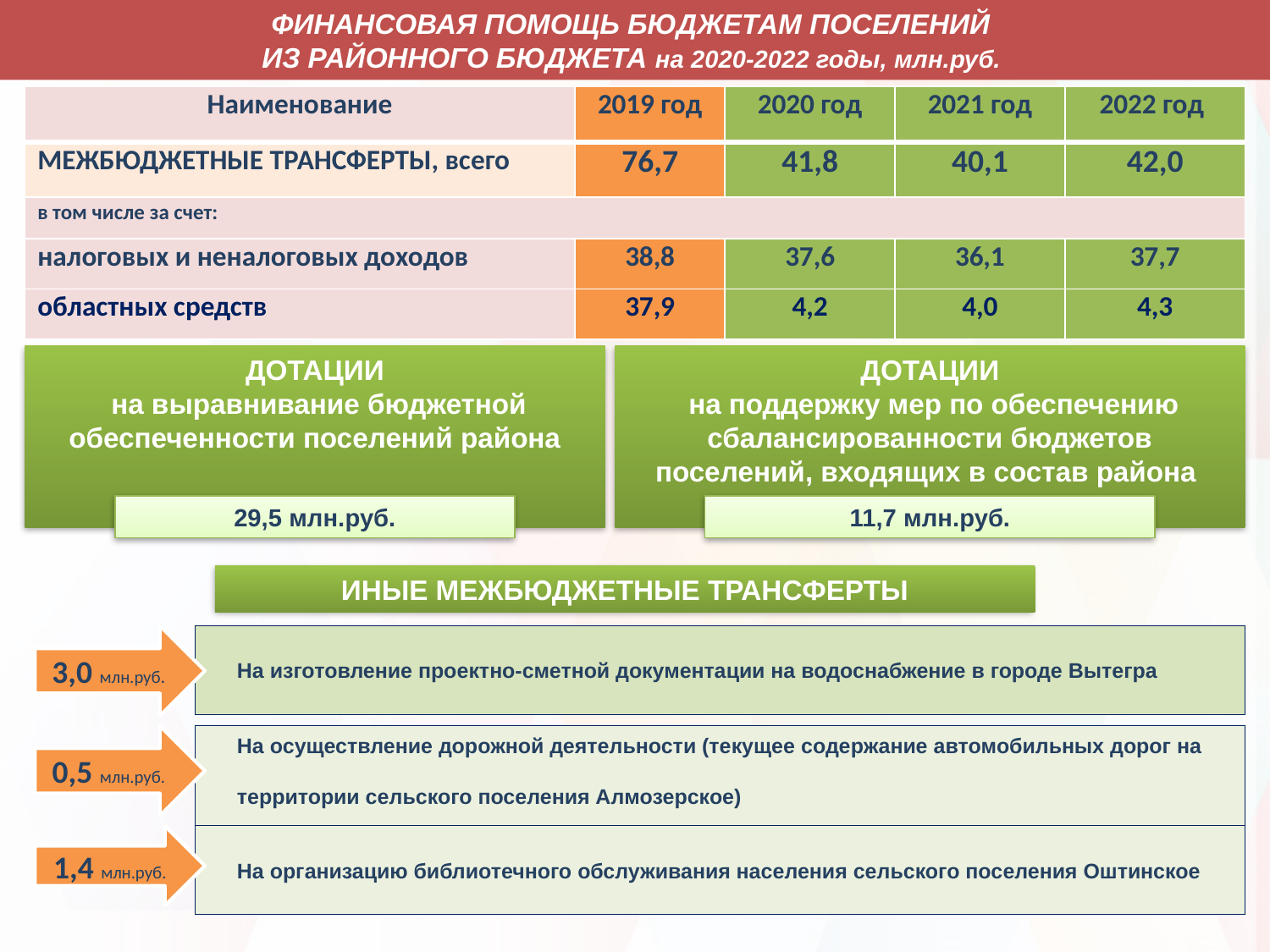

ФИНАНСОВАЯ ПОМОЩЬ БЮДЖЕТАМ ПОСЕЛЕНИЙ
ИЗ РАЙОННОГО БЮДЖЕТА на 2020-2022 годы, млн.руб.
| Наименование | 2019 год | 2020 год | 2021 год | 2022 год |
| --- | --- | --- | --- | --- |
| МЕЖБЮДЖЕТНЫЕ ТРАНСФЕРТЫ, всего | 76,7 | 41,8 | 40,1 | 42,0 |
| в том числе за счет: |  |  |  |  |
| налоговых и неналоговых доходов | 38,8 | 37,6 | 36,1 | 37,7 |
| областных средств | 37,9 | 4,2 | 4,0 | 4,3 |
ДОТАЦИИ
 на выравнивание бюджетной обеспеченности поселений района

ДОТАЦИИ
 на поддержку мер по обеспечению сбалансированности бюджетов поселений, входящих в состав района

29,5 млн.руб.
11,7 млн.руб.
ИНЫЕ МЕЖБЮДЖЕТНЫЕ ТРАНСФЕРТЫ
3,0 млн.руб.

     На изготовление проектно-сметной документации на водоснабжение в городе Вытегра

0,5 млн.руб.
     На осуществление дорожной деятельности (текущее содержание автомобильных дорог на
     территории сельского поселения Алмозерское)

1,4 млн.руб.

     На организацию библиотечного обслуживания населения сельского поселения Оштинское